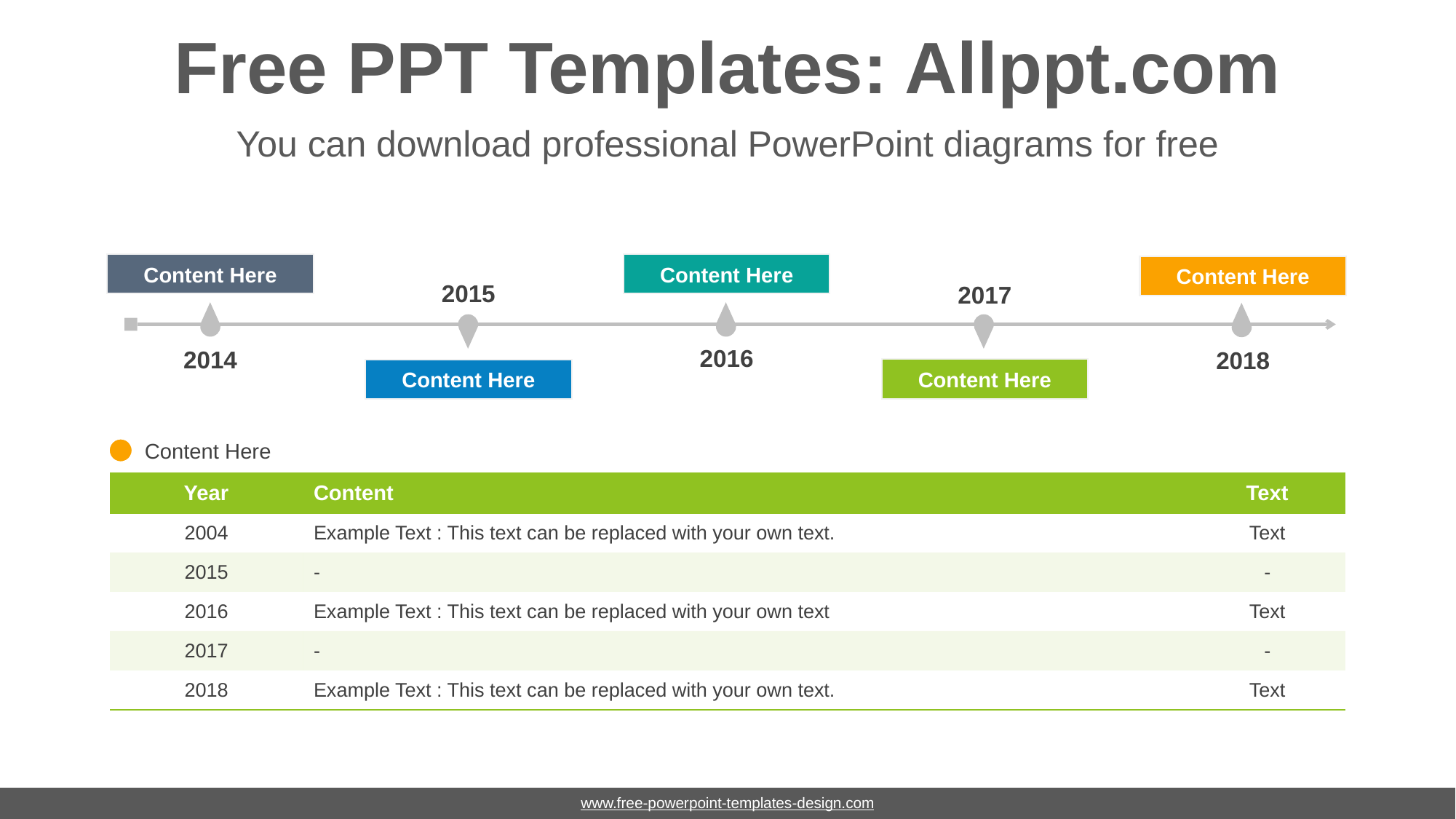

# Free PPT Templates: Allppt.com
You can download professional PowerPoint diagrams for free
Content Here
Content Here
Content Here
2015
2017

2016
2014
2018
Content Here
Content Here
Content Here

| Year | Content | Text |
| --- | --- | --- |
| 2004 | Example Text : This text can be replaced with your own text. | Text |
| 2015 | - | - |
| 2016 | Example Text : This text can be replaced with your own text | Text |
| 2017 | - | - |
| 2018 | Example Text : This text can be replaced with your own text. | Text |
www.free-powerpoint-templates-design.com